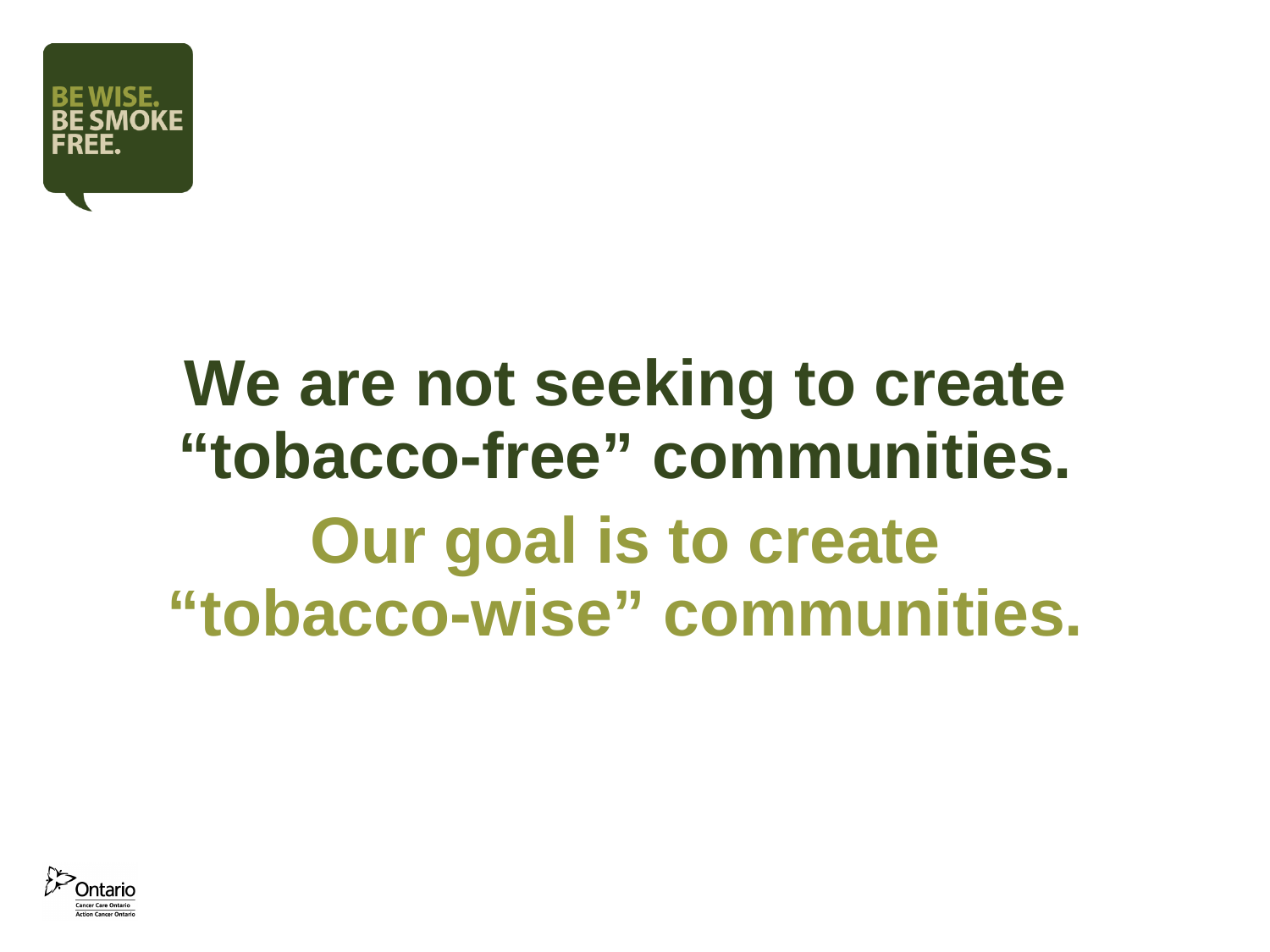

We are not seeking to create
“tobacco-free” communities.
Our goal is to create
“tobacco-wise” communities.